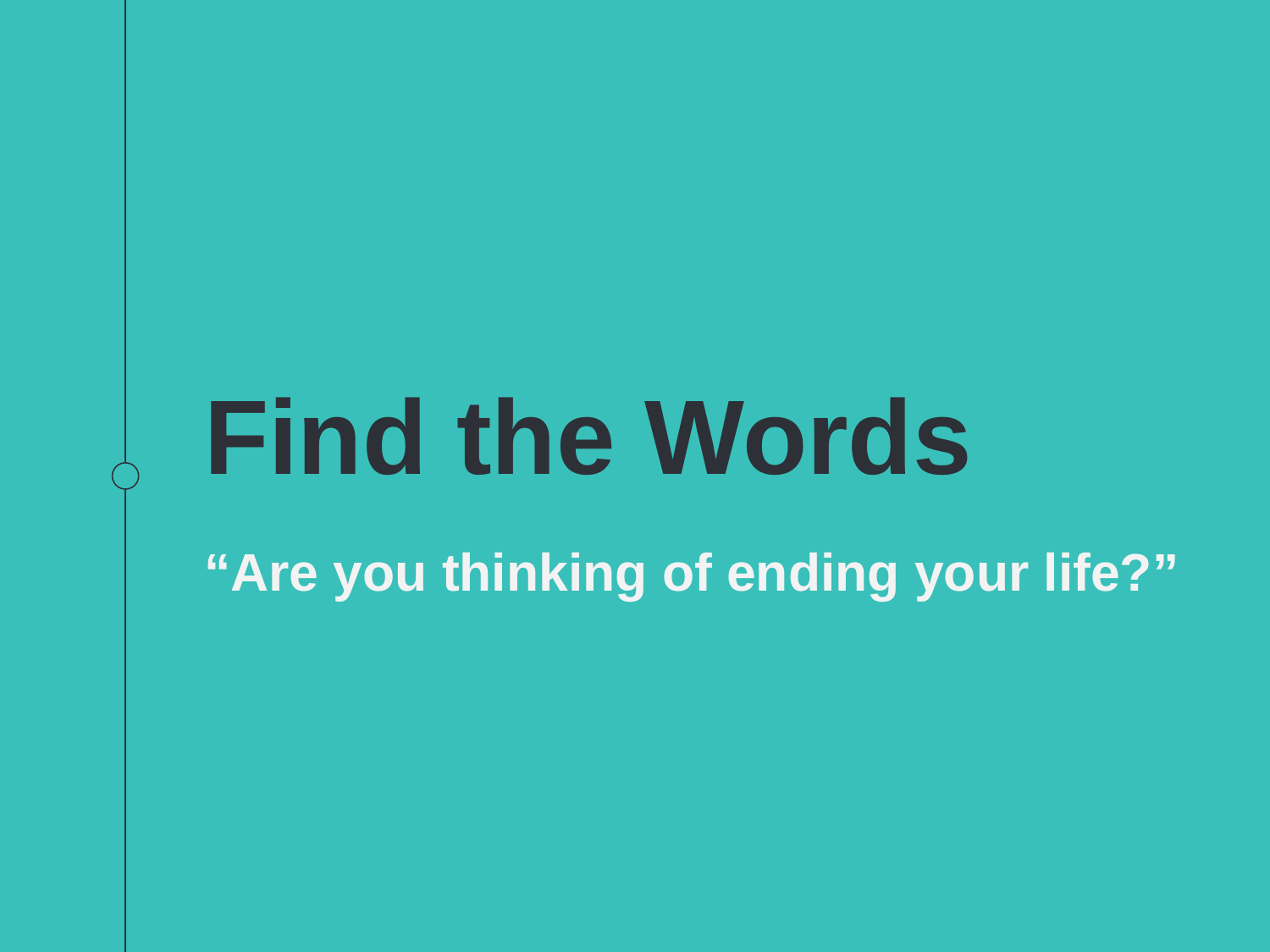

Find the Words

“Are you thinking of ending your life?”